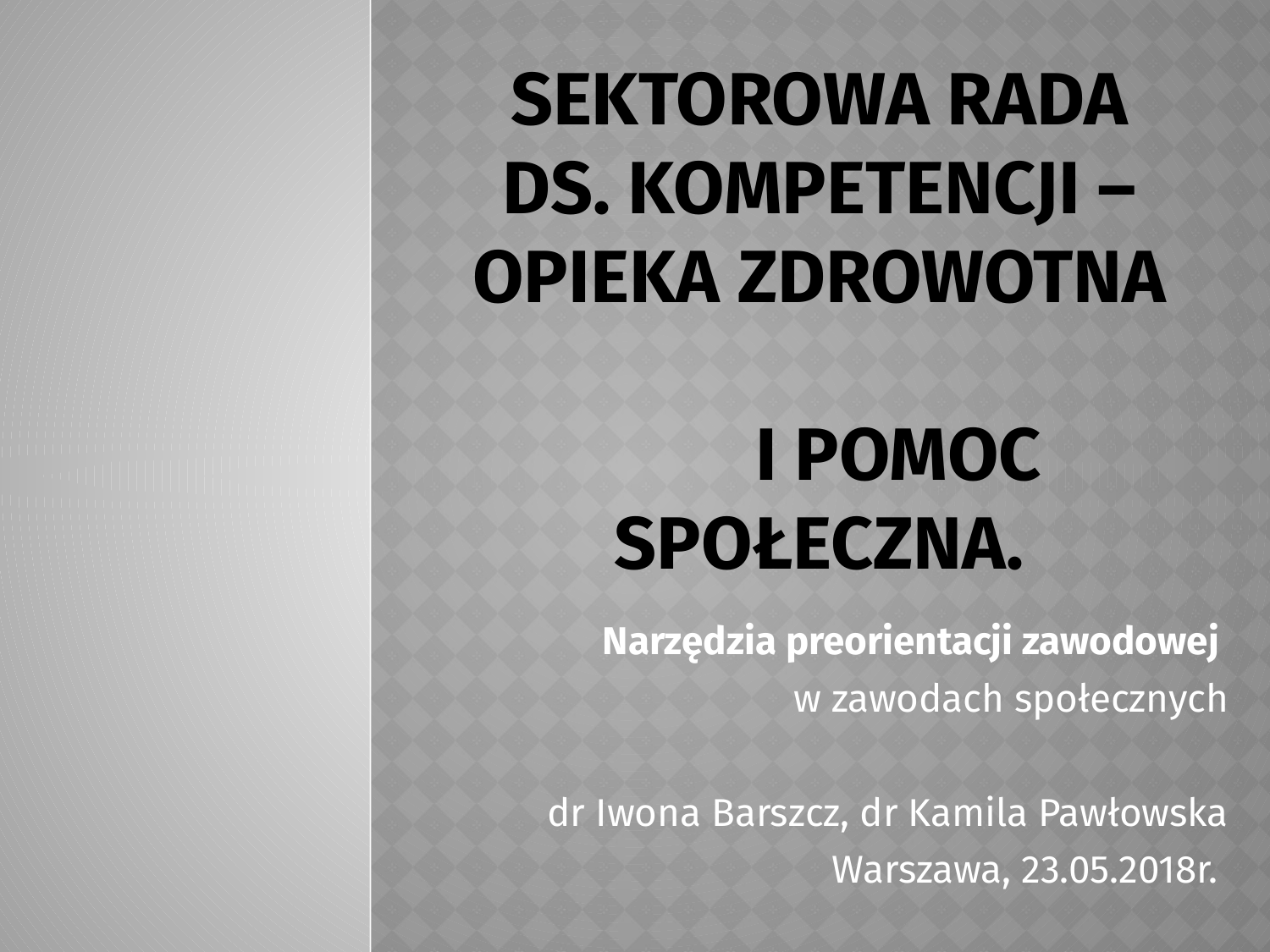

# Sektorowa Rada ds. Kompetencji – Opieka zdrowotna                                                  i Pomoc społeczna.
Narzędzia preorientacji zawodowej
w zawodach społecznych

dr Iwona Barszcz, dr Kamila Pawłowska
Warszawa, 23.05.2018r.